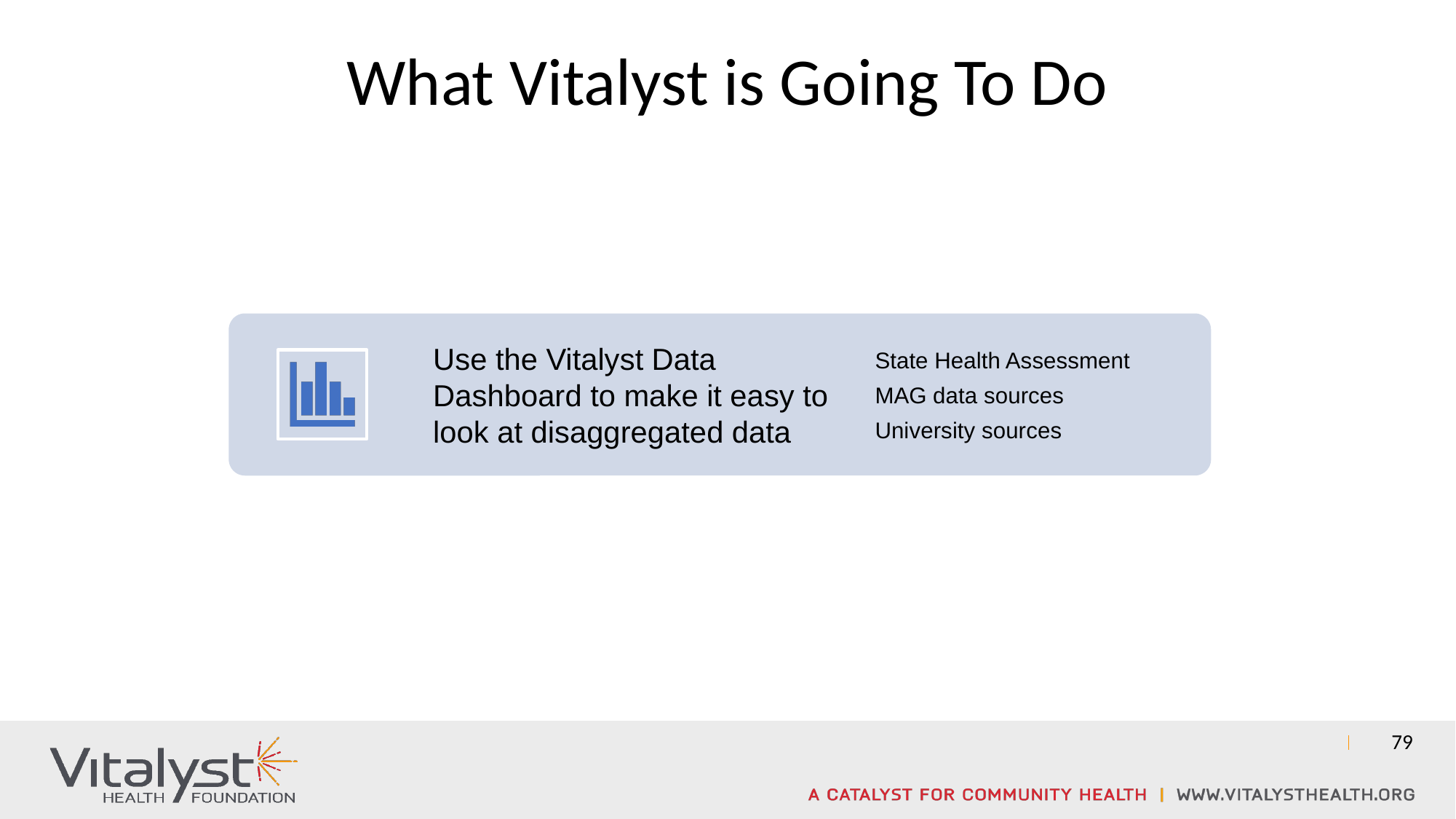

# What Vitalyst is Going To Do
Use the Vitalyst Data Dashboard to make it easy to look at disaggregated data
State Health Assessment
MAG data sources
University sources